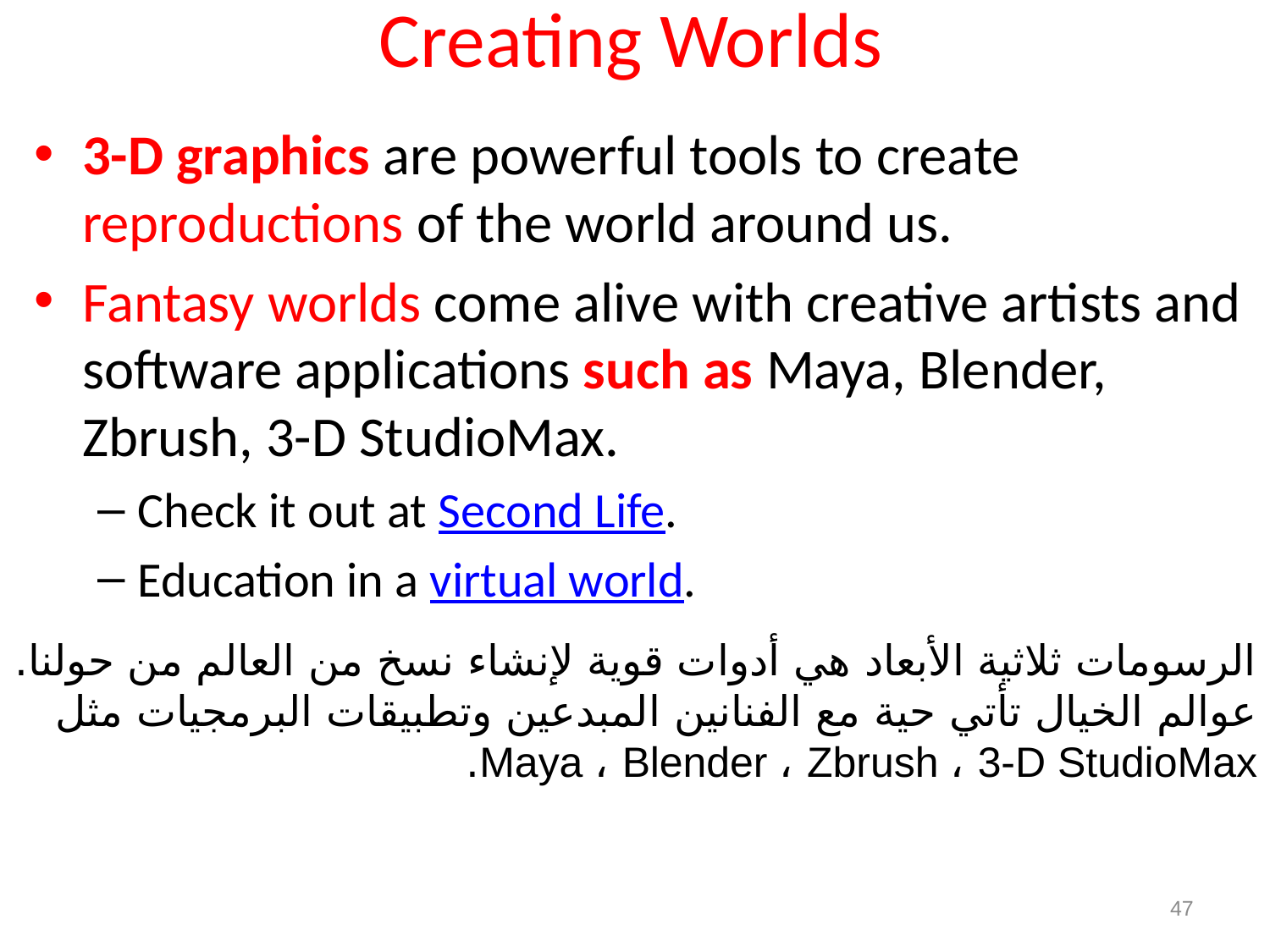

# Creating Worlds
3-D graphics are powerful tools to create reproductions of the world around us.
Fantasy worlds come alive with creative artists and software applications such as Maya, Blender, Zbrush, 3-D StudioMax.
Check it out at Second Life.
Education in a virtual world.

الرسومات ثلاثية الأبعاد هي أدوات قوية لإنشاء نسخ من العالم من حولنا.
عوالم الخيال تأتي حية مع الفنانين المبدعين وتطبيقات البرمجيات مثل Maya ، Blender ، Zbrush ، 3-D StudioMax.
47